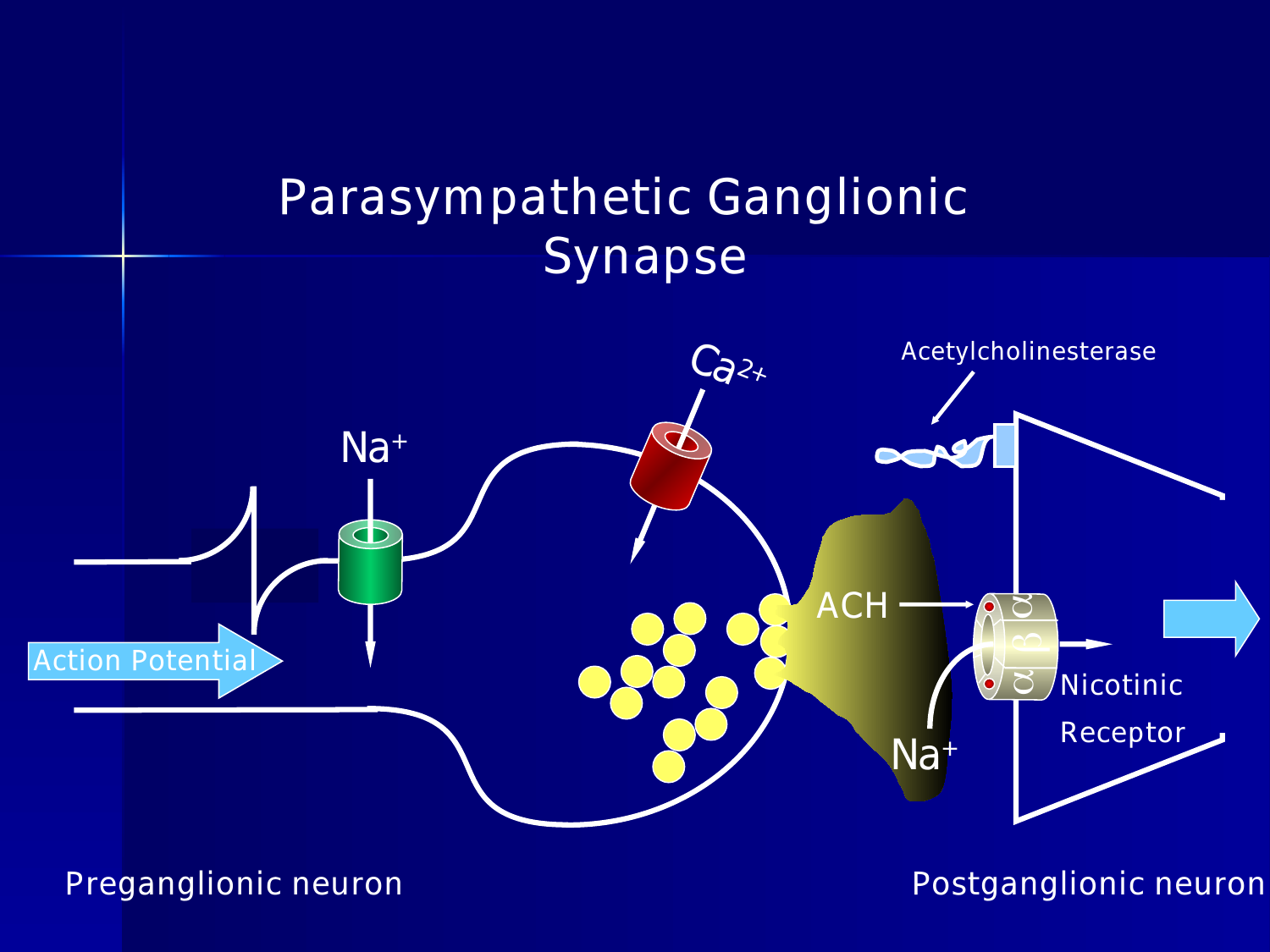

Parasympathetic Ganglionic Synapse
Acetylcholinesterase
Ca2+

Na+

ACH

α

β

α

Action Potential

Nicotinic
Receptor

Na+

Preganglionic neuron
Postganglionic neuron